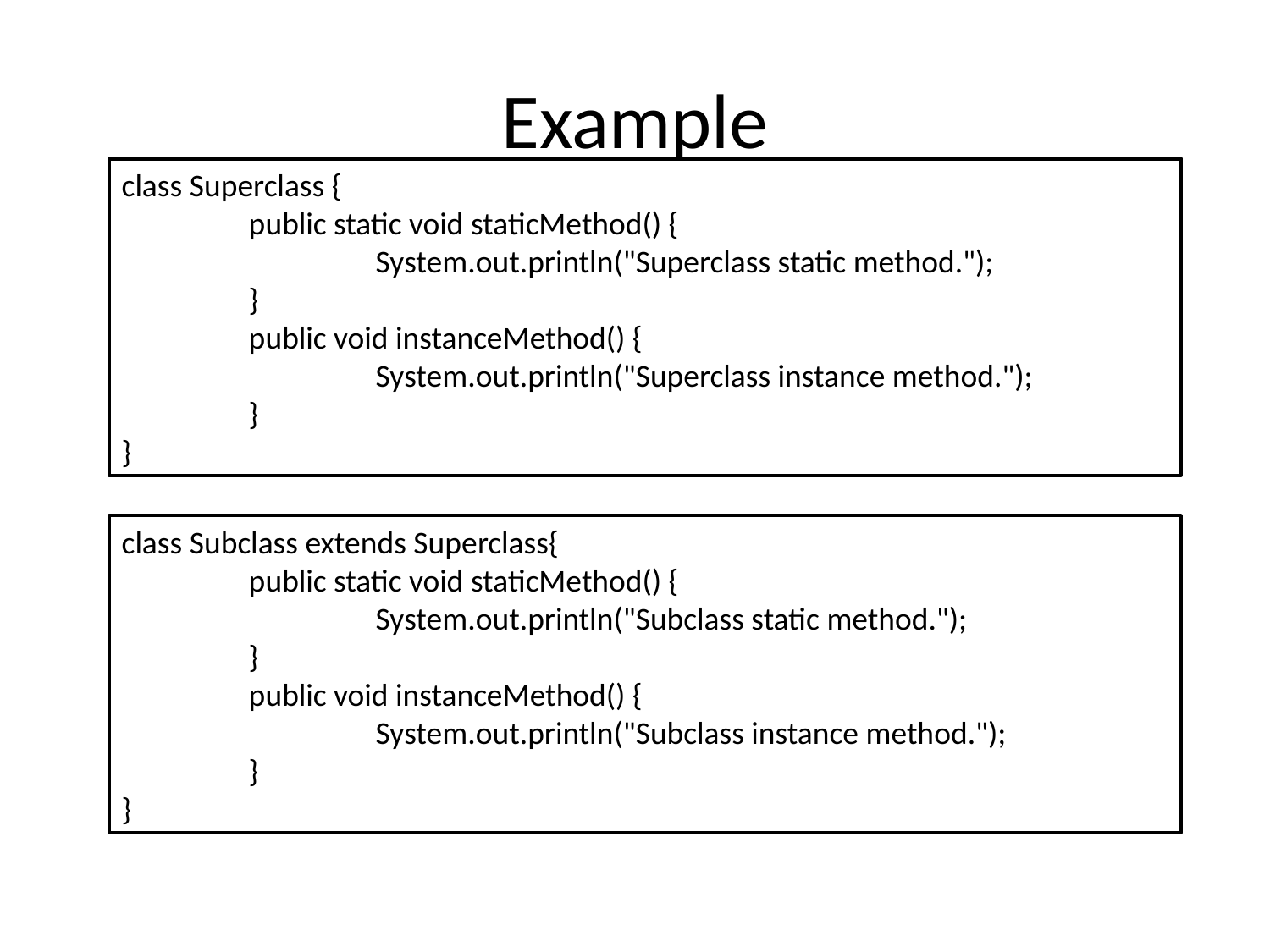

# Example
class Superclass {
	public static void staticMethod() {
		System.out.println("Superclass static method.");
	}
	public void instanceMethod() {
		System.out.println("Superclass instance method.");
	}
}
class Subclass extends Superclass{
	public static void staticMethod() {
		System.out.println("Subclass static method.");
	}
	public void instanceMethod() {
		System.out.println("Subclass instance method.");
	}
}